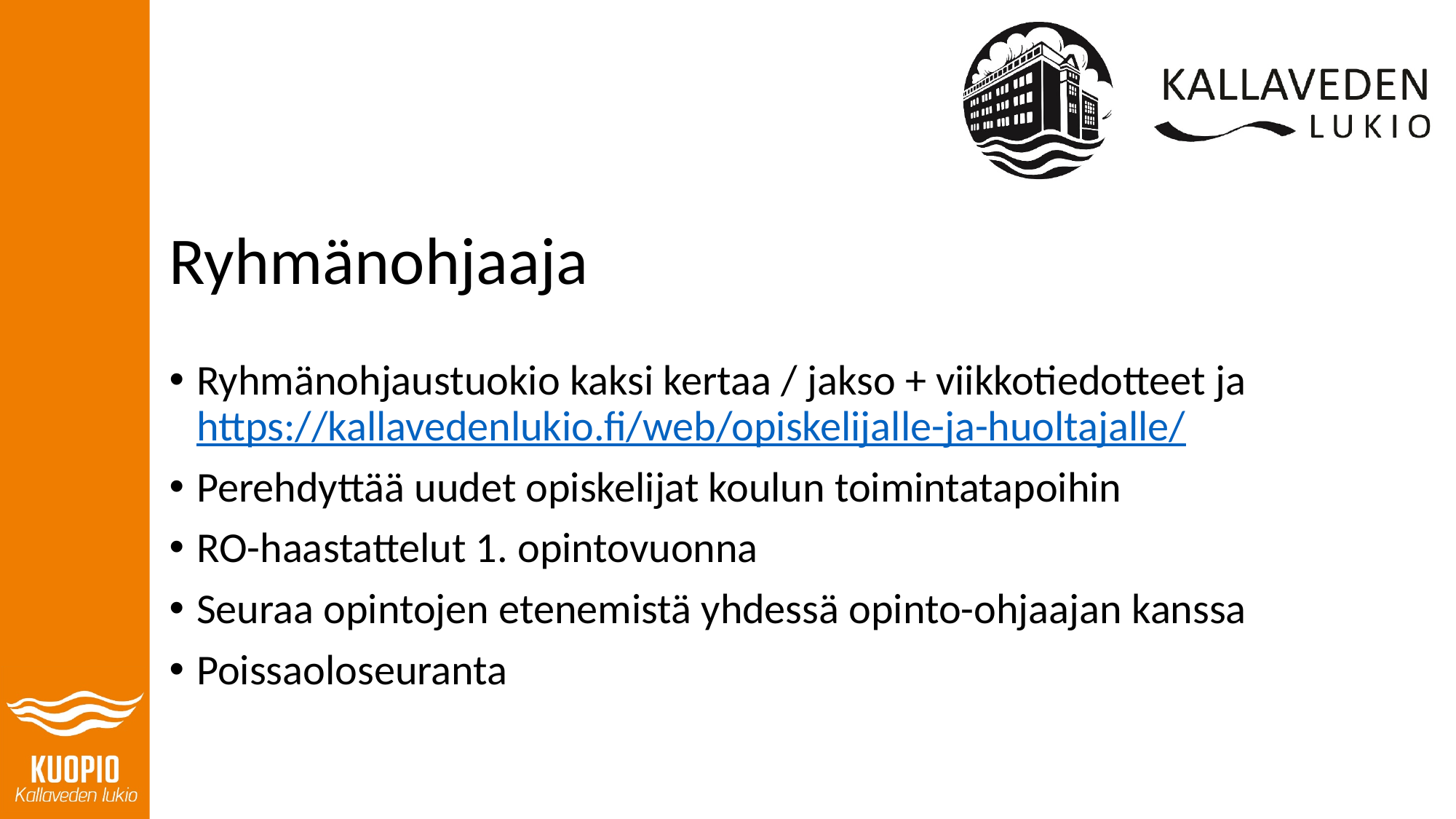

# Ryhmänohjaaja
Ryhmänohjaustuokio kaksi kertaa / jakso + viikkotiedotteet ja https://kallavedenlukio.fi/web/opiskelijalle-ja-huoltajalle/
Perehdyttää uudet opiskelijat koulun toimintatapoihin
RO-haastattelut 1. opintovuonna
Seuraa opintojen etenemistä yhdessä opinto-ohjaajan kanssa
Poissaoloseuranta